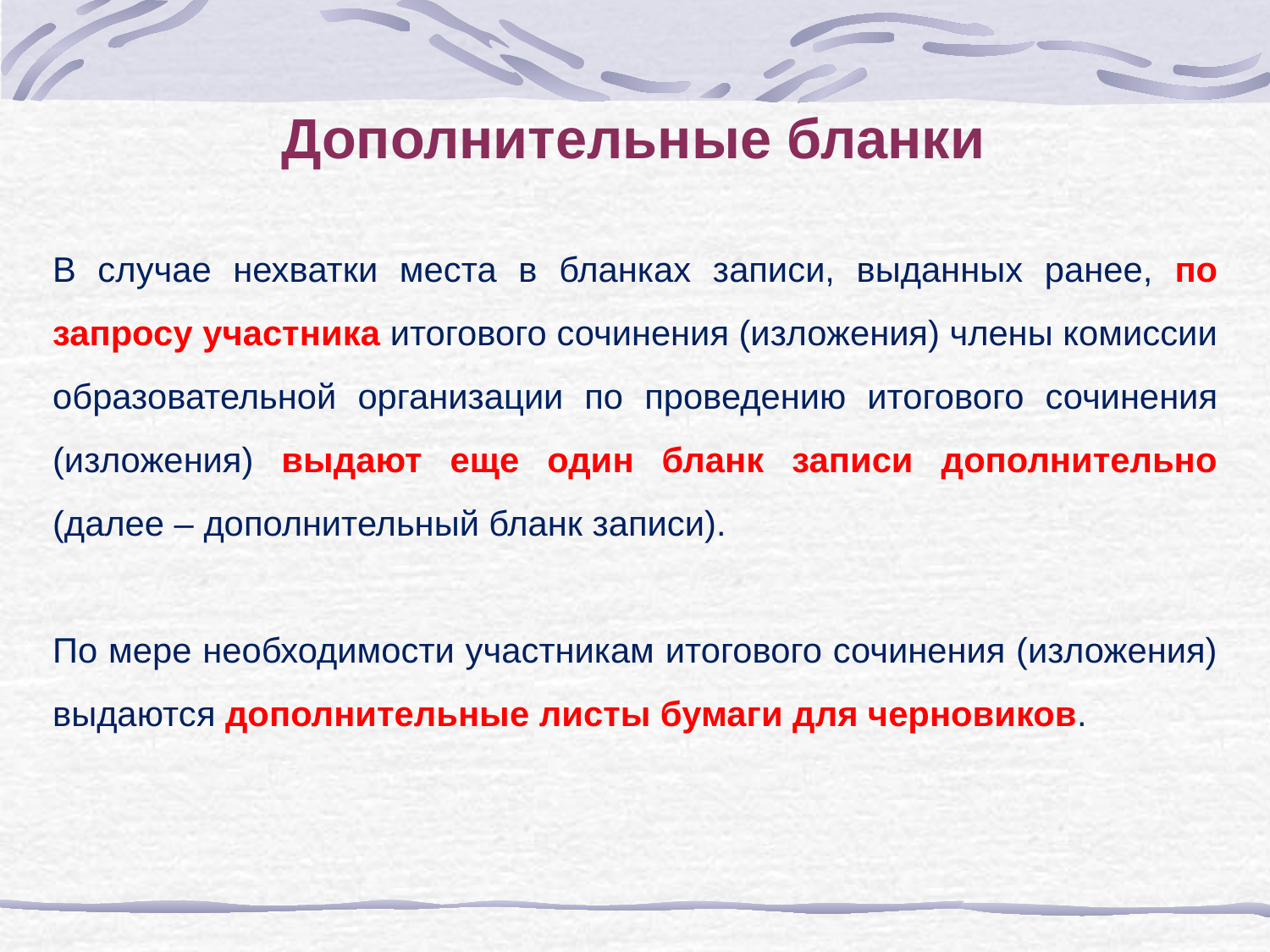

Дополнительные бланки
В случае нехватки места в бланках записи, выданных ранее, по запросу участника итогового сочинения (изложения) члены комиссии образовательной организации по проведению итогового сочинения (изложения) выдают еще один бланк записи дополнительно (далее – дополнительный бланк записи).

По мере необходимости участникам итогового сочинения (изложения) выдаются дополнительные листы бумаги для черновиков.